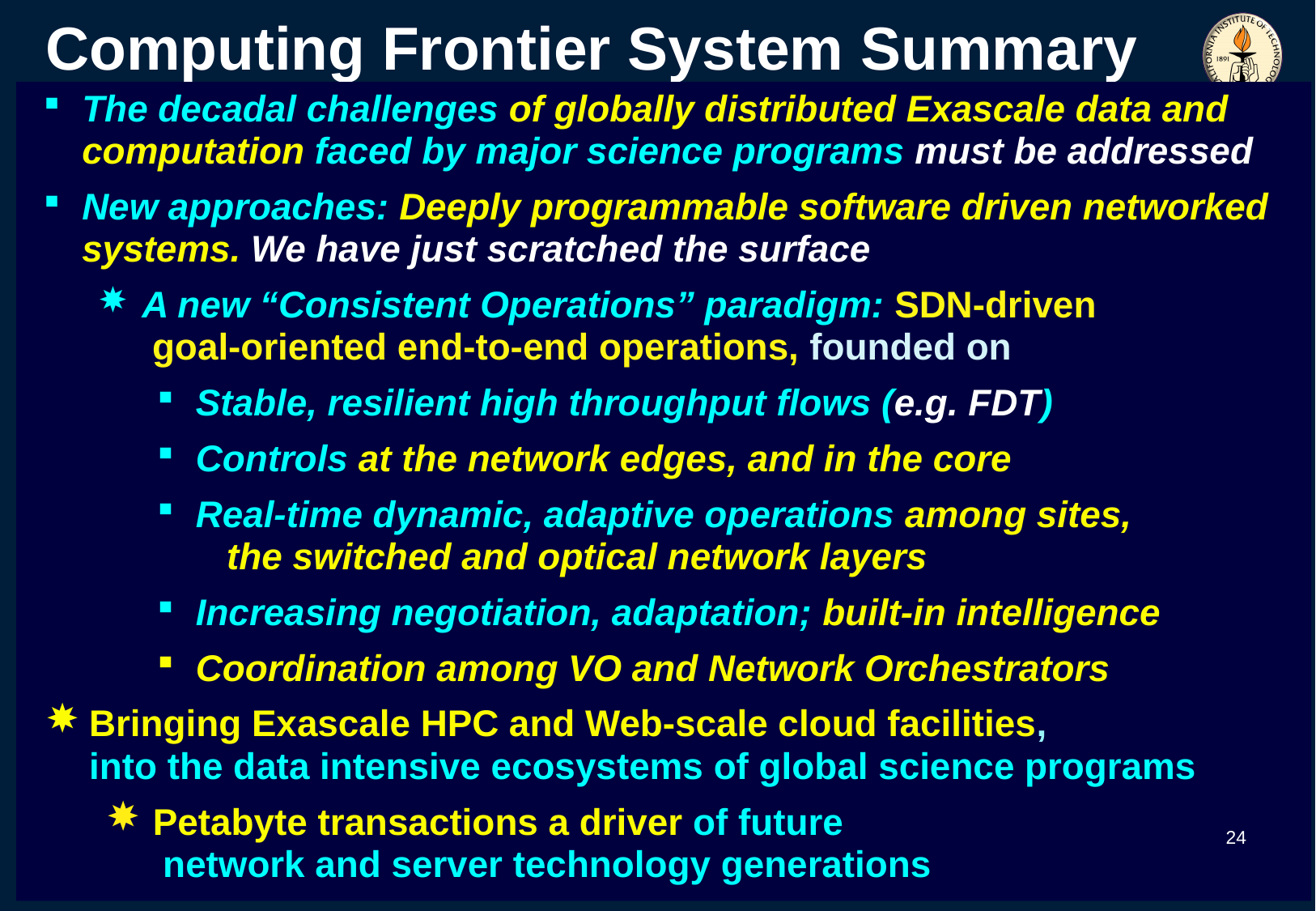

# Computing Frontier System Summary
The decadal challenges of globally distributed Exascale data and computation faced by major science programs must be addressed
New approaches: Deeply programmable software driven networked systems. We have just scratched the surface
A new “Consistent Operations” paradigm: SDN-driven
 goal-oriented end-to-end operations, founded on
Stable, resilient high throughput flows (e.g. FDT)
Controls at the network edges, and in the core
Real-time dynamic, adaptive operations among sites,
   the switched and optical network layers
Increasing negotiation, adaptation; built-in intelligence
Coordination among VO and Network Orchestrators
Bringing Exascale HPC and Web-scale cloud facilities,
into the data intensive ecosystems of global science programs
 Petabyte transactions a driver of future
  network and server technology generations
24